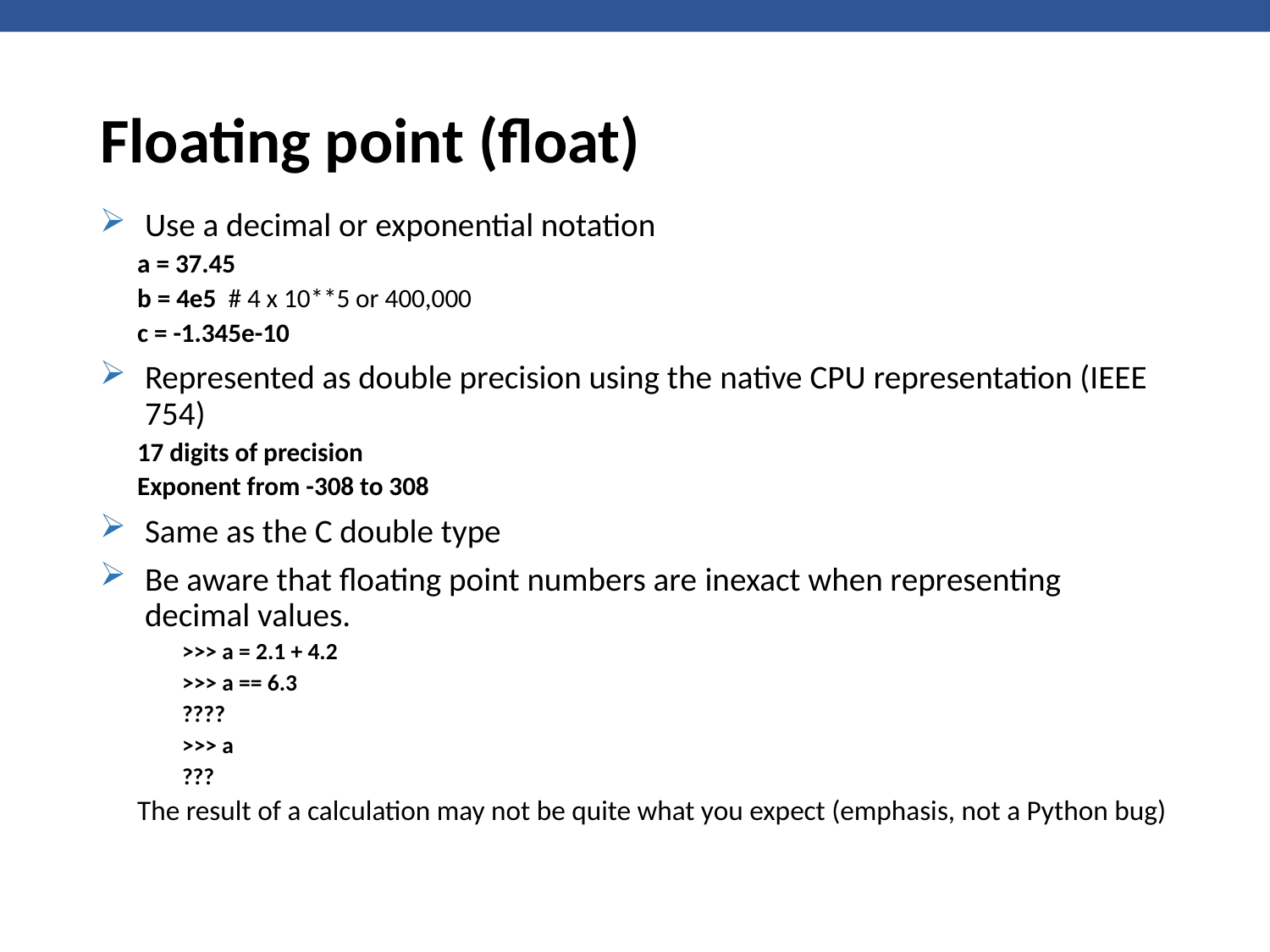

# Floating point (float)
Use a decimal or exponential notation
a = 37.45
b = 4e5  # 4 x 10**5 or 400,000
c = -1.345e-10
Represented as double precision using the native CPU representation (IEEE 754)
17 digits of precision
Exponent from -308 to 308
Same as the C double type
Be aware that floating point numbers are inexact when representing decimal values.
>>> a = 2.1 + 4.2
>>> a == 6.3
????
>>> a
???
The result of a calculation may not be quite what you expect (emphasis, not a Python bug)